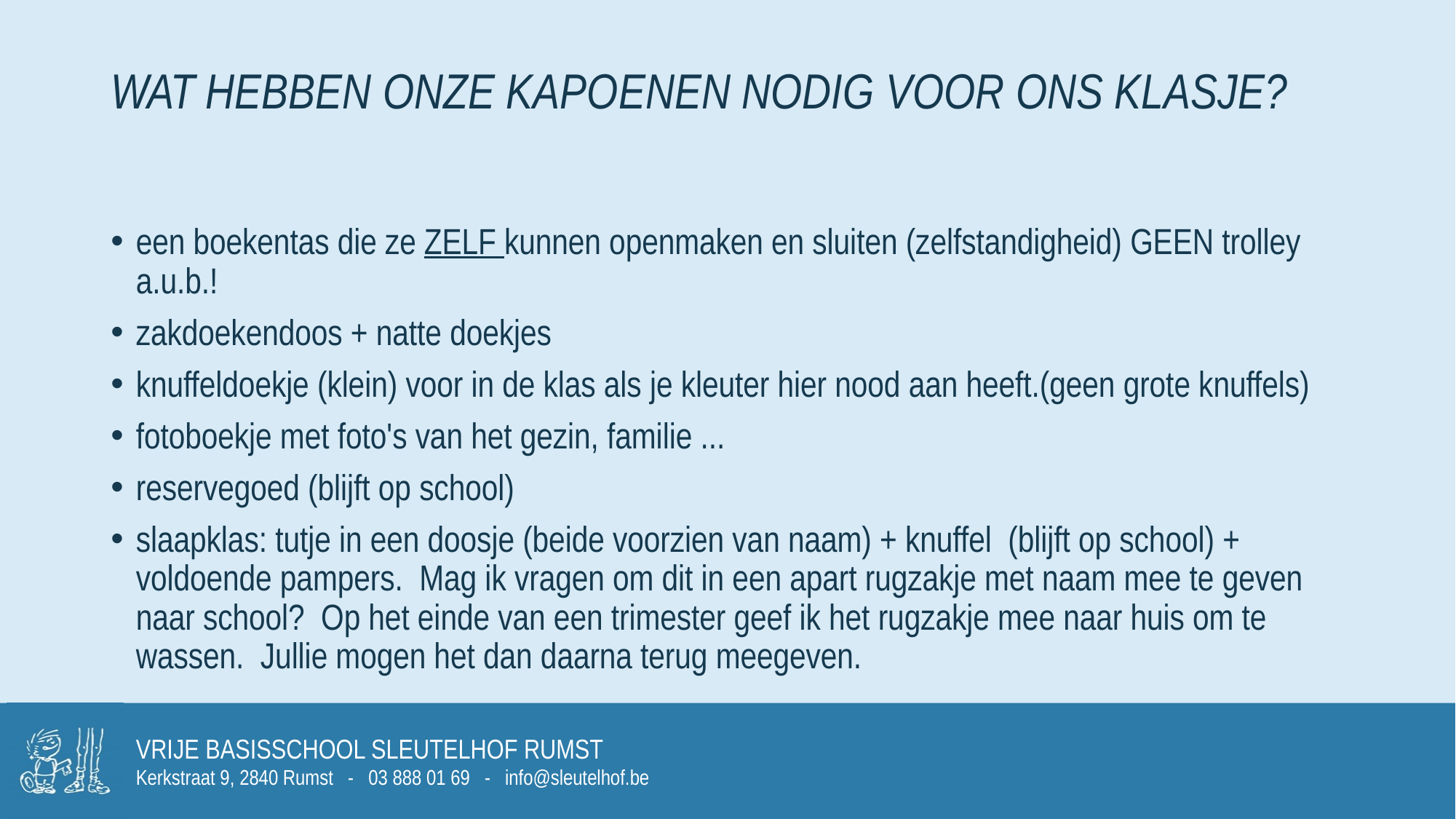

# Wat hebben onze kapoenen nodig voor ons klasje?
een boekentas die ze ZELF kunnen openmaken en sluiten (zelfstandigheid) GEEN trolley a.u.b.!
zakdoekendoos + natte doekjes
knuffeldoekje (klein) voor in de klas als je kleuter hier nood aan heeft.(geen grote knuffels)
fotoboekje met foto's van het gezin, familie ...
reservegoed (blijft op school)
slaapklas: tutje in een doosje (beide voorzien van naam) + knuffel  (blijft op school) + voldoende pampers.  Mag ik vragen om dit in een apart rugzakje met naam mee te geven naar school?  Op het einde van een trimester geef ik het rugzakje mee naar huis om te wassen.  Jullie mogen het dan daarna terug meegeven.